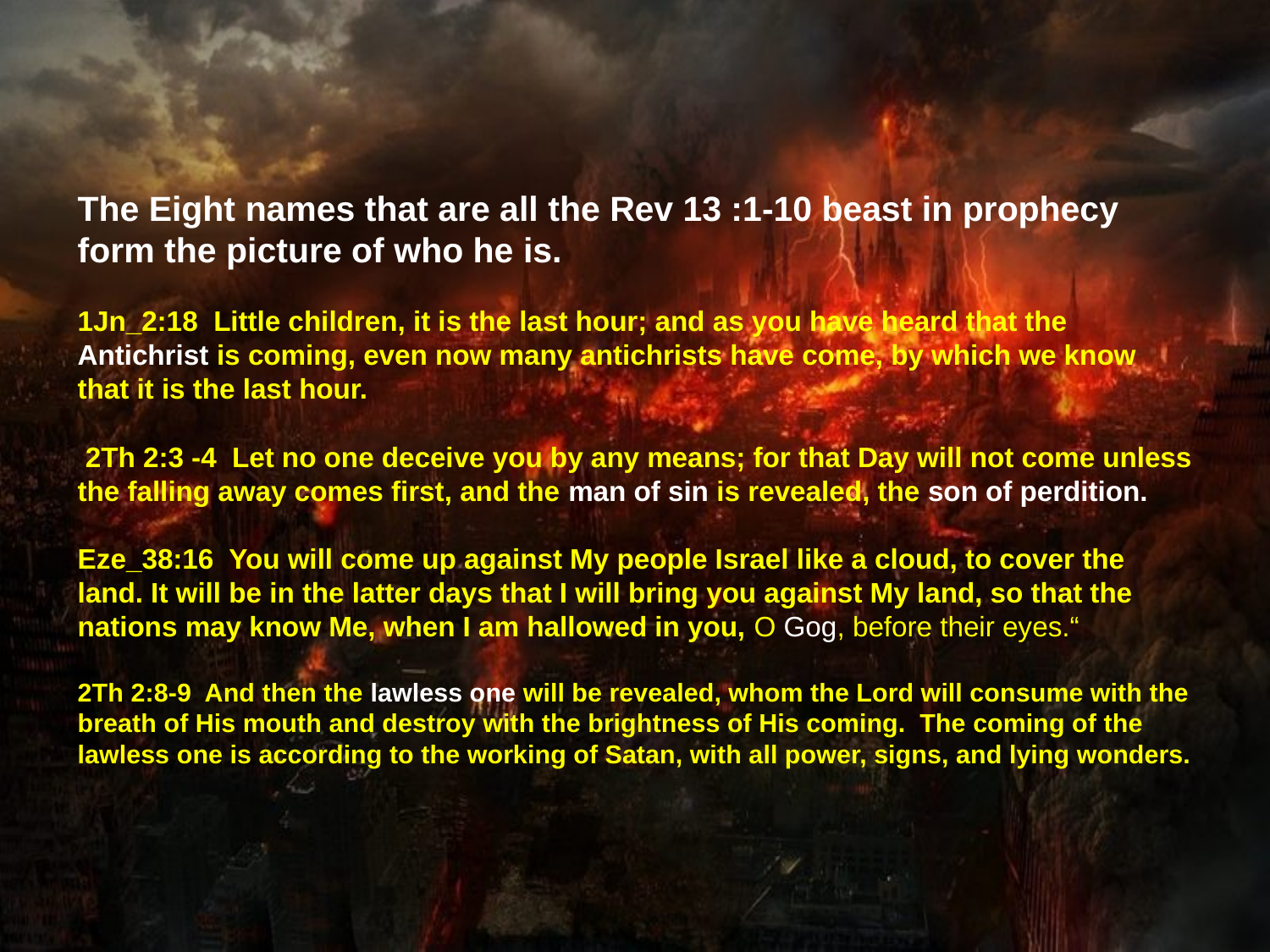

# The Eight names that are all the Rev 13 :1-10 beast in prophecy form the picture of who he is. 1Jn_2:18  Little children, it is the last hour; and as you have heard that the Antichrist is coming, even now many antichrists have come, by which we know that it is the last hour. 2Th 2:3 -4  Let no one deceive you by any means; for that Day will not come unless the falling away comes first, and the man of sin is revealed, the son of perdition. Eze_38:16  You will come up against My people Israel like a cloud, to cover the land. It will be in the latter days that I will bring you against My land, so that the nations may know Me, when I am hallowed in you, O Gog, before their eyes.“ 2Th 2:8-9  And then the lawless one will be revealed, whom the Lord will consume with the breath of His mouth and destroy with the brightness of His coming.  The coming of the lawless one is according to the working of Satan, with all power, signs, and lying wonders.